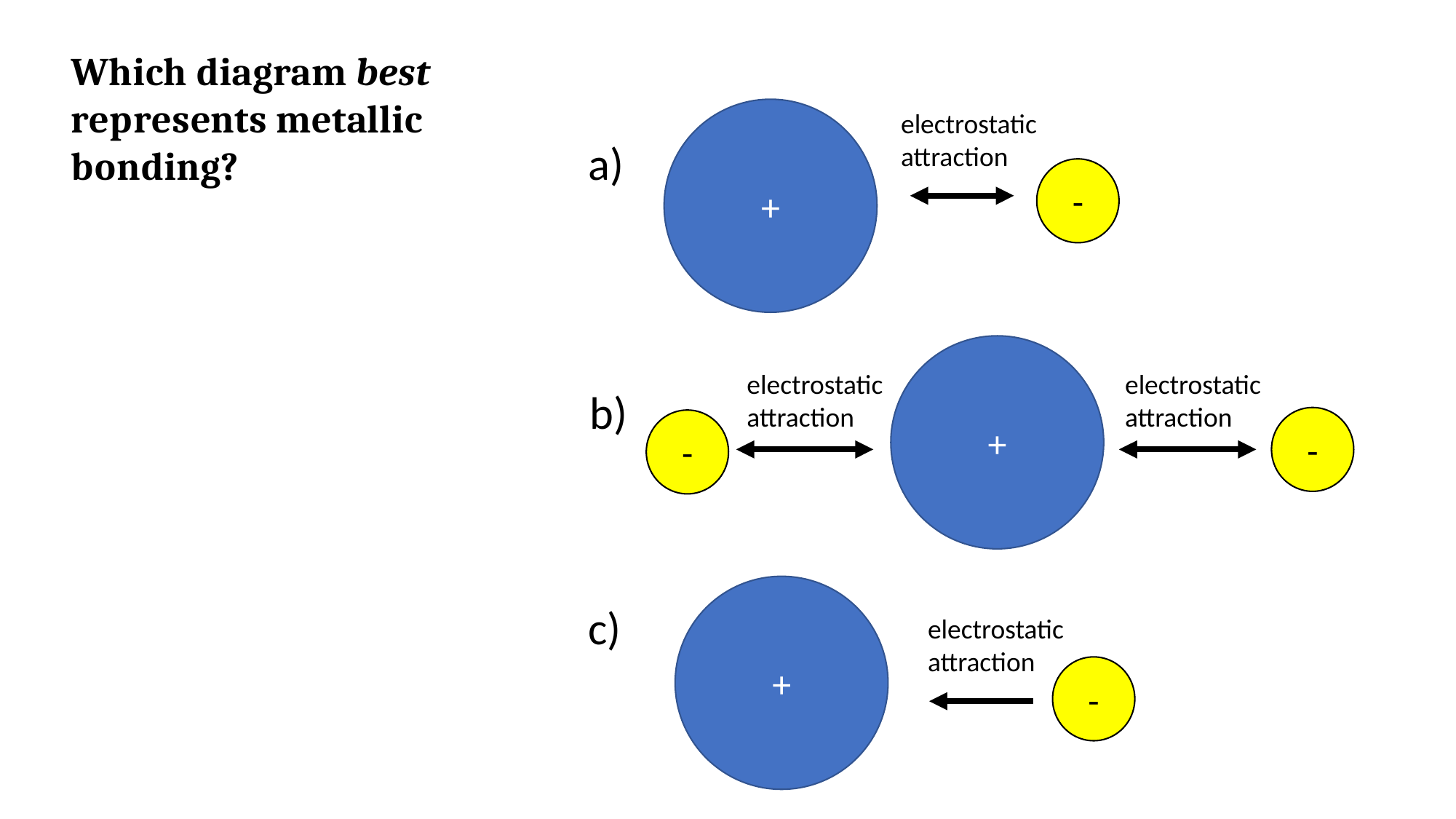

Which diagram best represents metallic bonding?
+
electrostatic attraction
a)
-
+
electrostatic attraction
electrostatic attraction
b)
-
-
+
c)
electrostatic attraction
-